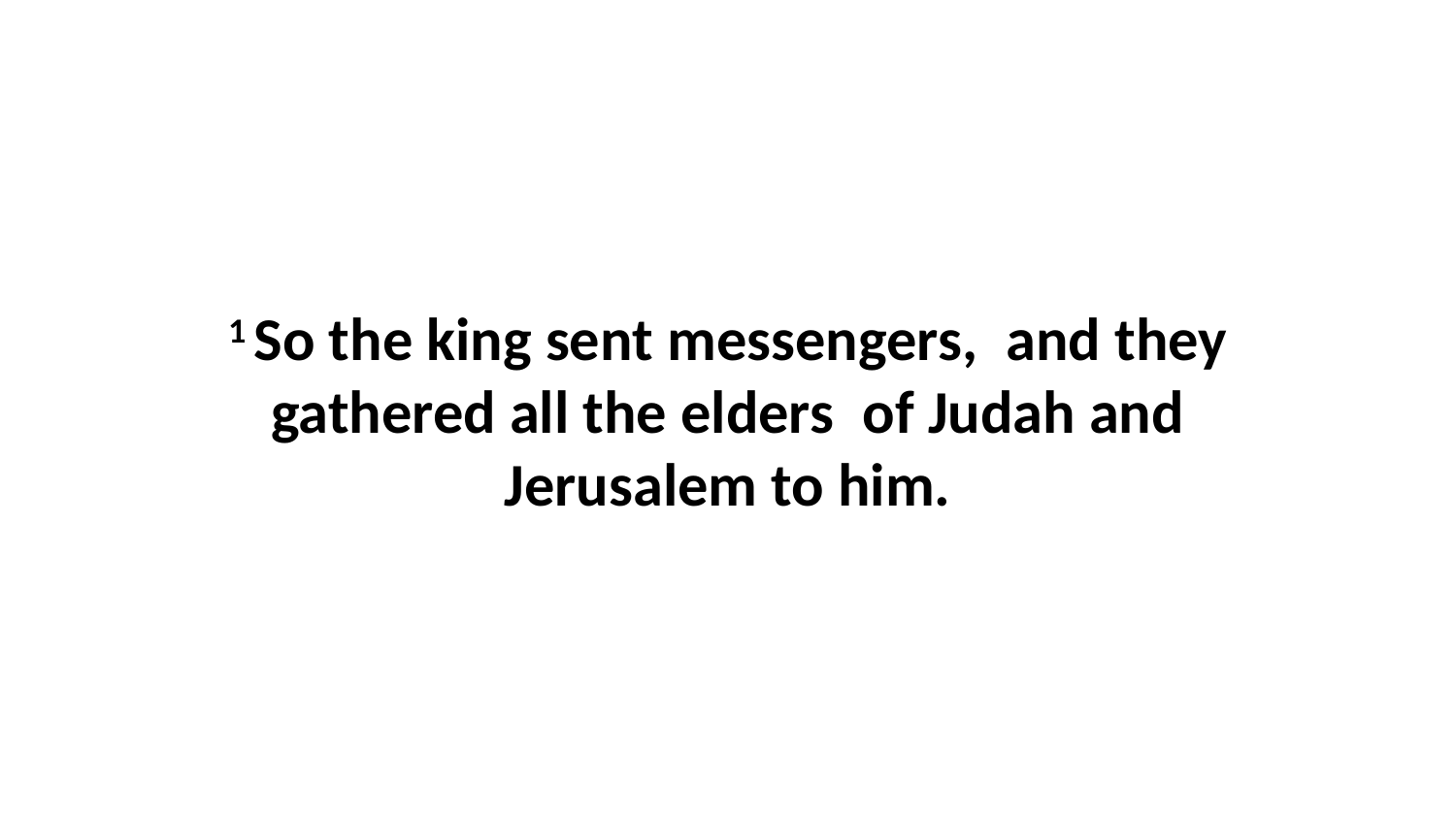

1 So the king sent messengers,  and they gathered all the elders  of Judah and Jerusalem to him.